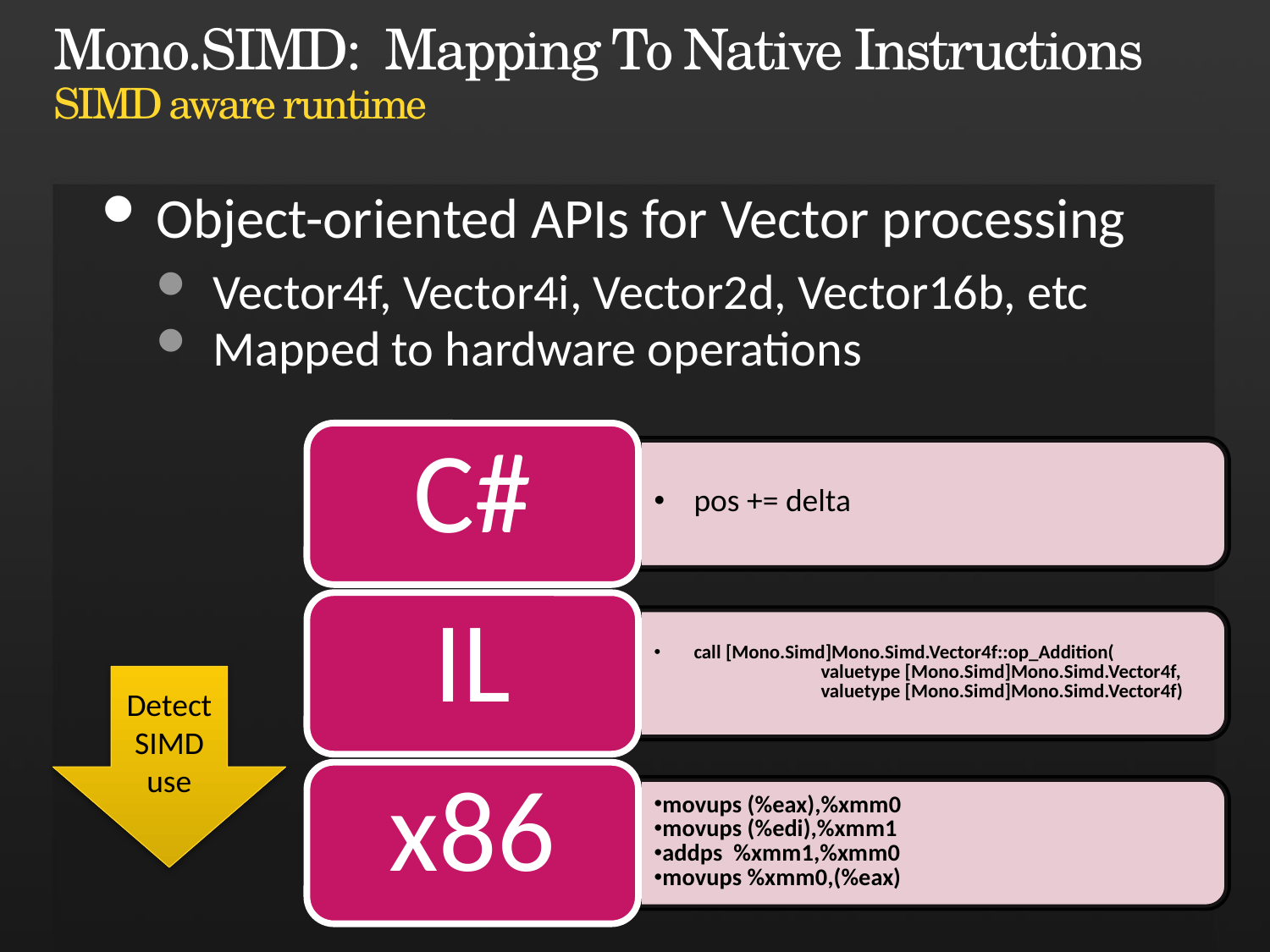

# Mono.SIMD:  Mapping To Native Instructions SIMD aware runtime
Object-oriented APIs for Vector processing
Vector4f, Vector4i, Vector2d, Vector16b, etc
Mapped to hardware operations
C#
pos += delta
IL
call [Mono.Simd]Mono.Simd.Vector4f::op_Addition(
	valuetype [Mono.Simd]Mono.Simd.Vector4f,
	valuetype [Mono.Simd]Mono.Simd.Vector4f)
x86
movups (%eax),%xmm0
movups (%edi),%xmm1
addps  %xmm1,%xmm0
movups %xmm0,(%eax)
Detect
SIMD
use